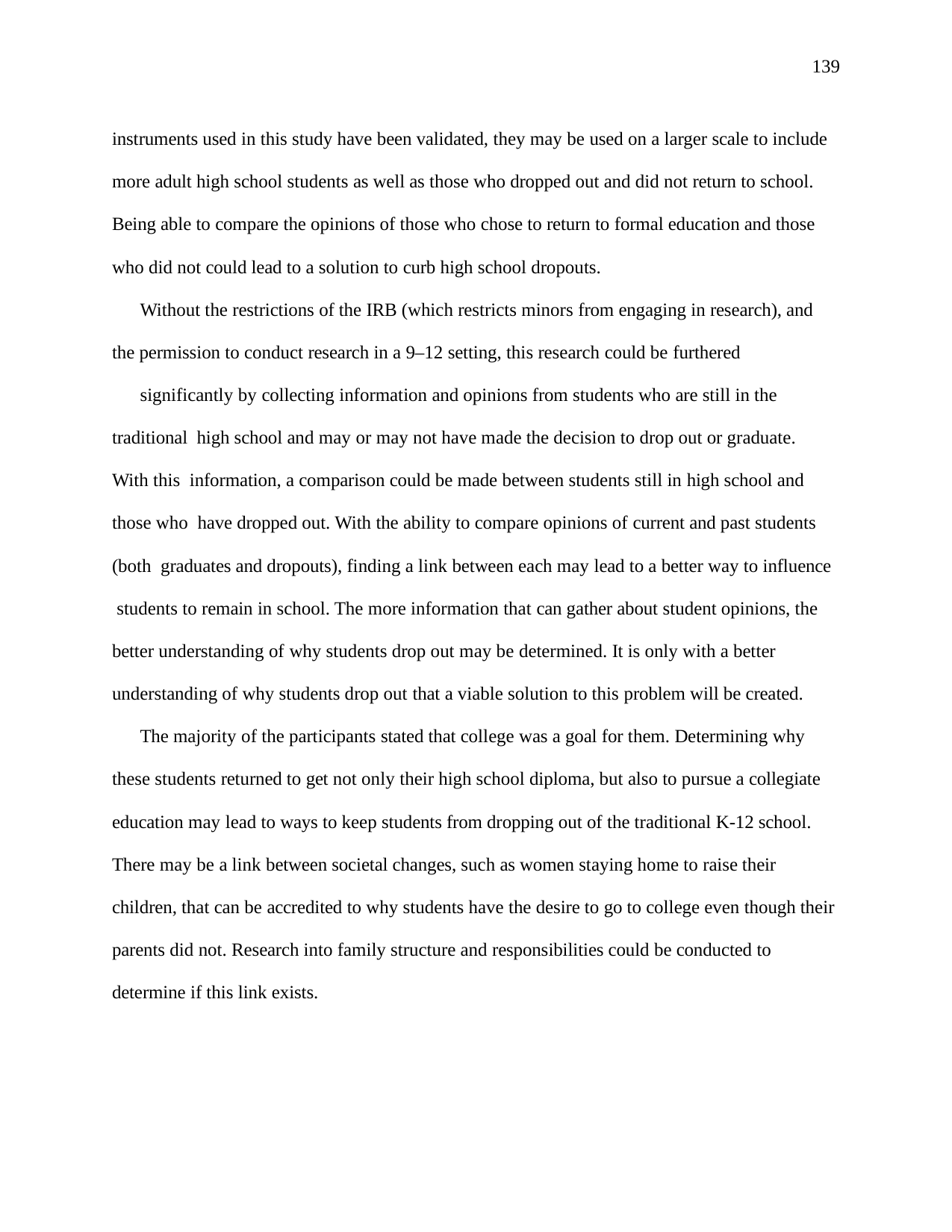

139

instruments used in this study have been validated, they may be used on a larger scale to include  more adult high school students as well as those who dropped out and did not return to school.  Being able to compare the opinions of those who chose to return to formal education and those  who did not could lead to a solution to curb high school dropouts.
Without the restrictions of the IRB (which restricts minors from engaging in research), and  the permission to conduct research in a 9–12 setting, this research could be furthered
significantly by collecting information and opinions from students who are still in the traditional  high school and may or may not have made the decision to drop out or graduate. With this  information, a comparison could be made between students still in high school and those who  have dropped out. With the ability to compare opinions of current and past students (both  graduates and dropouts), finding a link between each may lead to a better way to influence  students to remain in school. The more information that can gather about student opinions, the  better understanding of why students drop out may be determined. It is only with a better  understanding of why students drop out that a viable solution to this problem will be created.
The majority of the participants stated that college was a goal for them. Determining why  these students returned to get not only their high school diploma, but also to pursue a collegiate  education may lead to ways to keep students from dropping out of the traditional K-12 school.  There may be a link between societal changes, such as women staying home to raise their  children, that can be accredited to why students have the desire to go to college even though their  parents did not. Research into family structure and responsibilities could be conducted to  determine if this link exists.